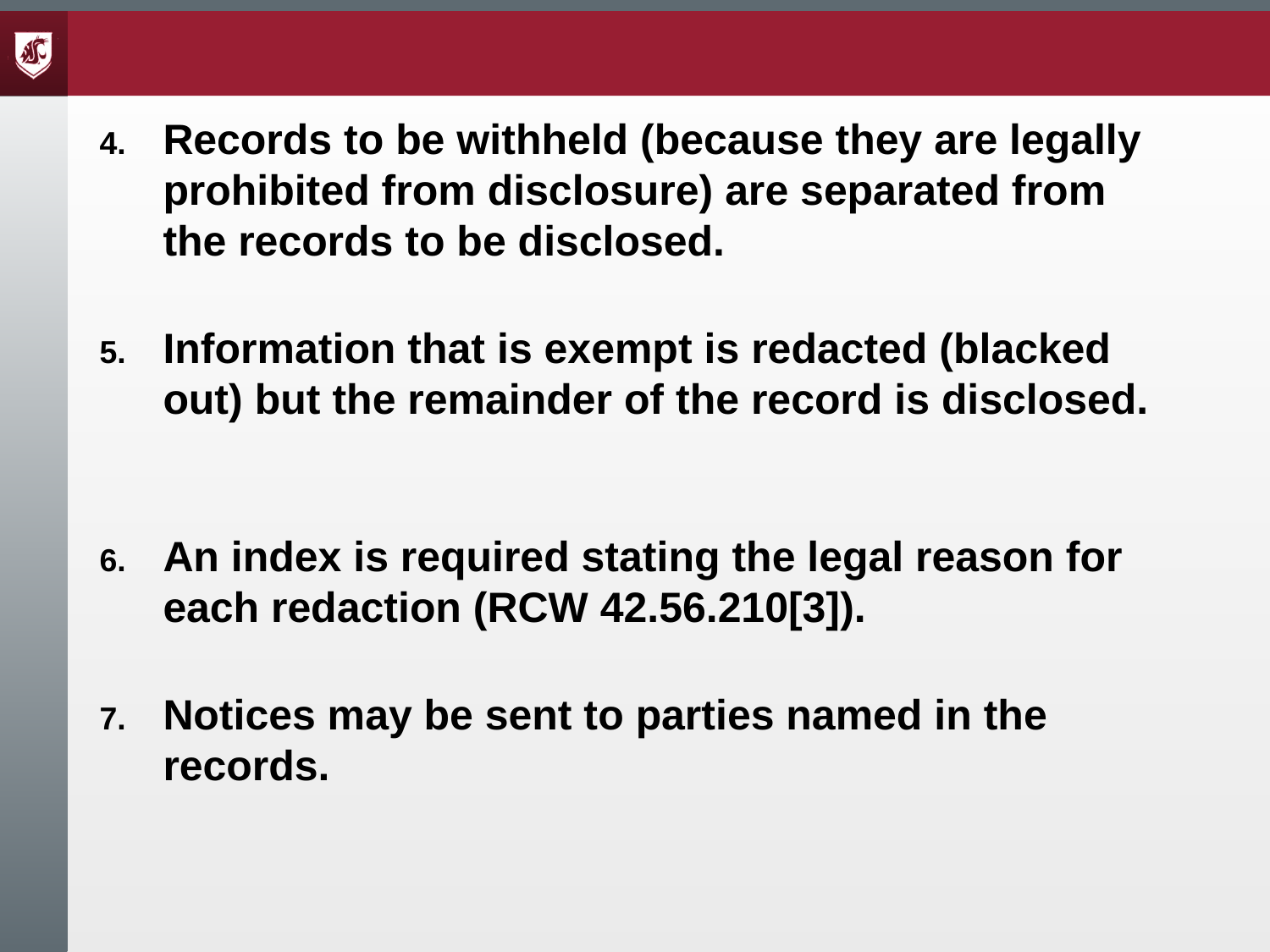

Records to be withheld (because they are legally prohibited from disclosure) are separated from the records to be disclosed.
Information that is exempt is redacted (blacked out) but the remainder of the record is disclosed.
An index is required stating the legal reason for each redaction (RCW 42.56.210[3]).
Notices may be sent to parties named in the records.